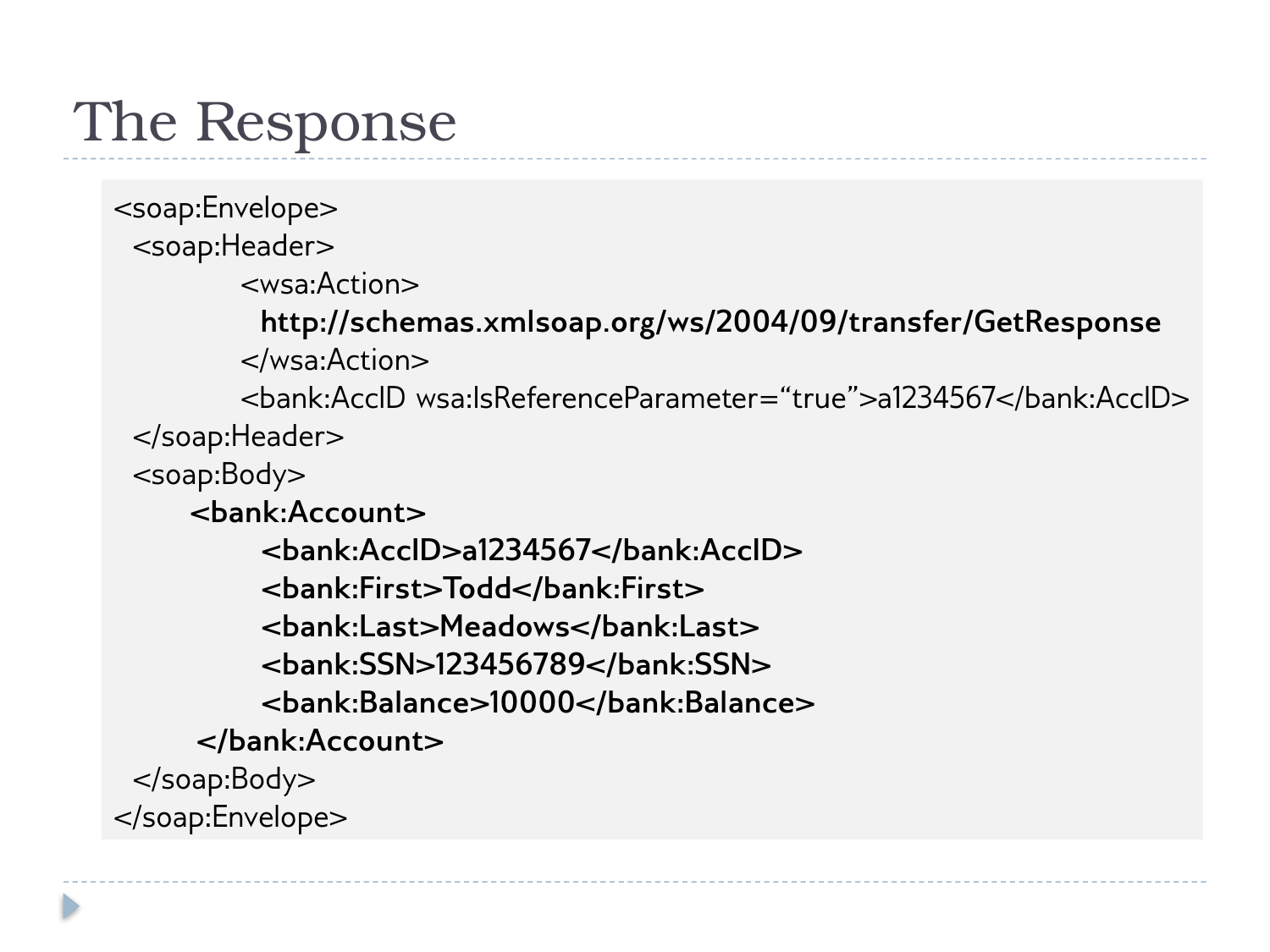

# The Response
<soap:Envelope>
  <soap:Header>
	<wsa:Action>
	  http://schemas.xmlsoap.org/ws/2004/09/transfer/GetResponse
	</wsa:Action>
	<bank:AccID wsa:IsReferenceParameter=“true”>a1234567</bank:AccID>
  </soap:Header>
  <soap:Body>
        <bank:Account>
	  <bank:AccID>a1234567</bank:AccID>
	  <bank:First>Todd</bank:First>
	  <bank:Last>Meadows</bank:Last>
	  <bank:SSN>123456789</bank:SSN>
	  <bank:Balance>10000</bank:Balance>
        </bank:Account>
  </soap:Body>
</soap:Envelope>